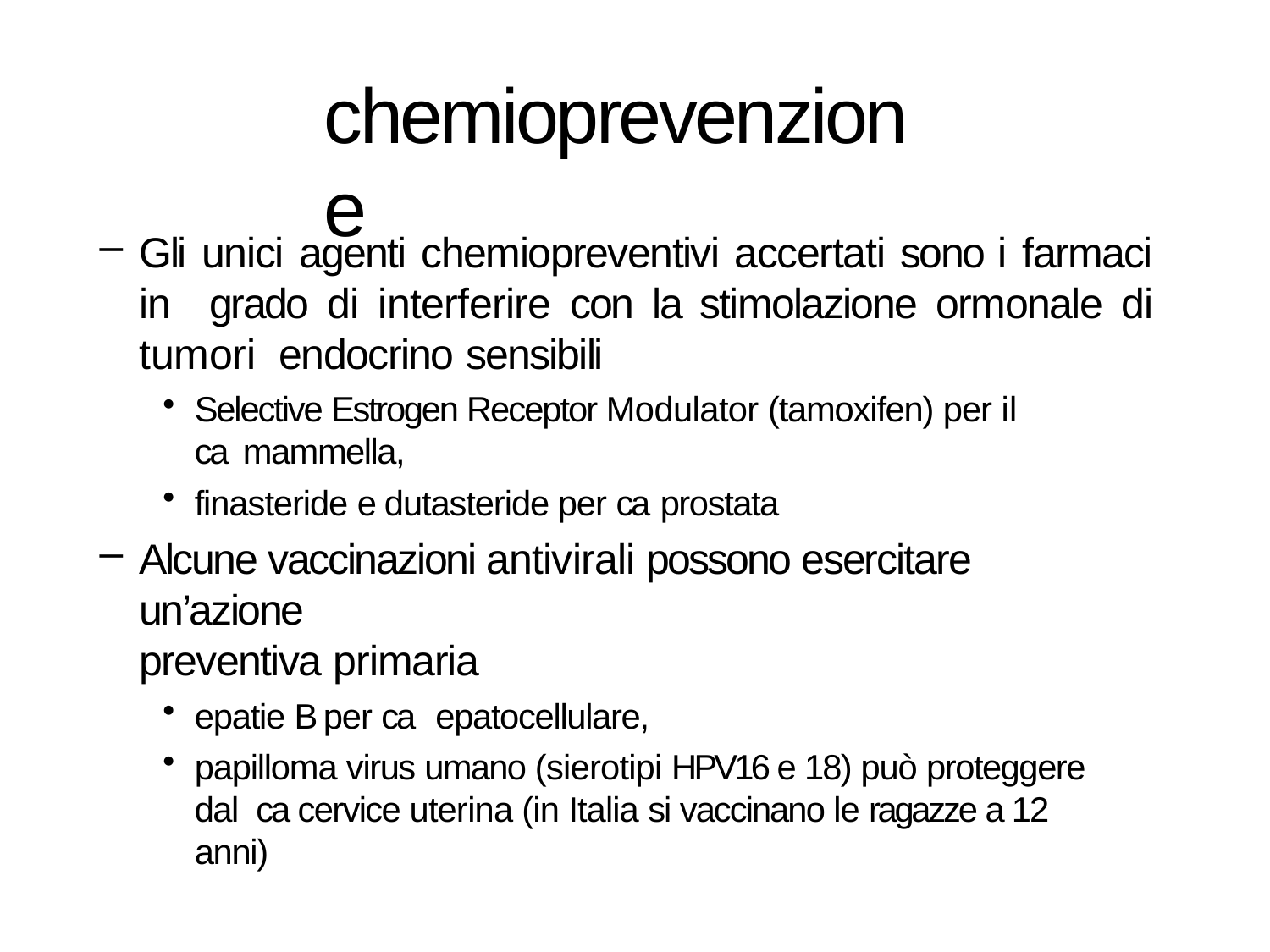

# chemioprevenzione
Gli unici agenti chemiopreventivi accertati sono i farmaci in  grado di interferire con la stimolazione ormonale di tumori  endocrino sensibili
Selective Estrogen Receptor Modulator (tamoxifen) per il ca  mammella,
finasteride e dutasteride per ca prostata
Alcune vaccinazioni antivirali possono esercitare un’azione
preventiva primaria
epatie B per ca  epatocellulare,
papilloma virus umano (sierotipi HPV16 e 18) può proteggere dal  ca cervice uterina (in Italia si vaccinano le ragazze a 12 anni)